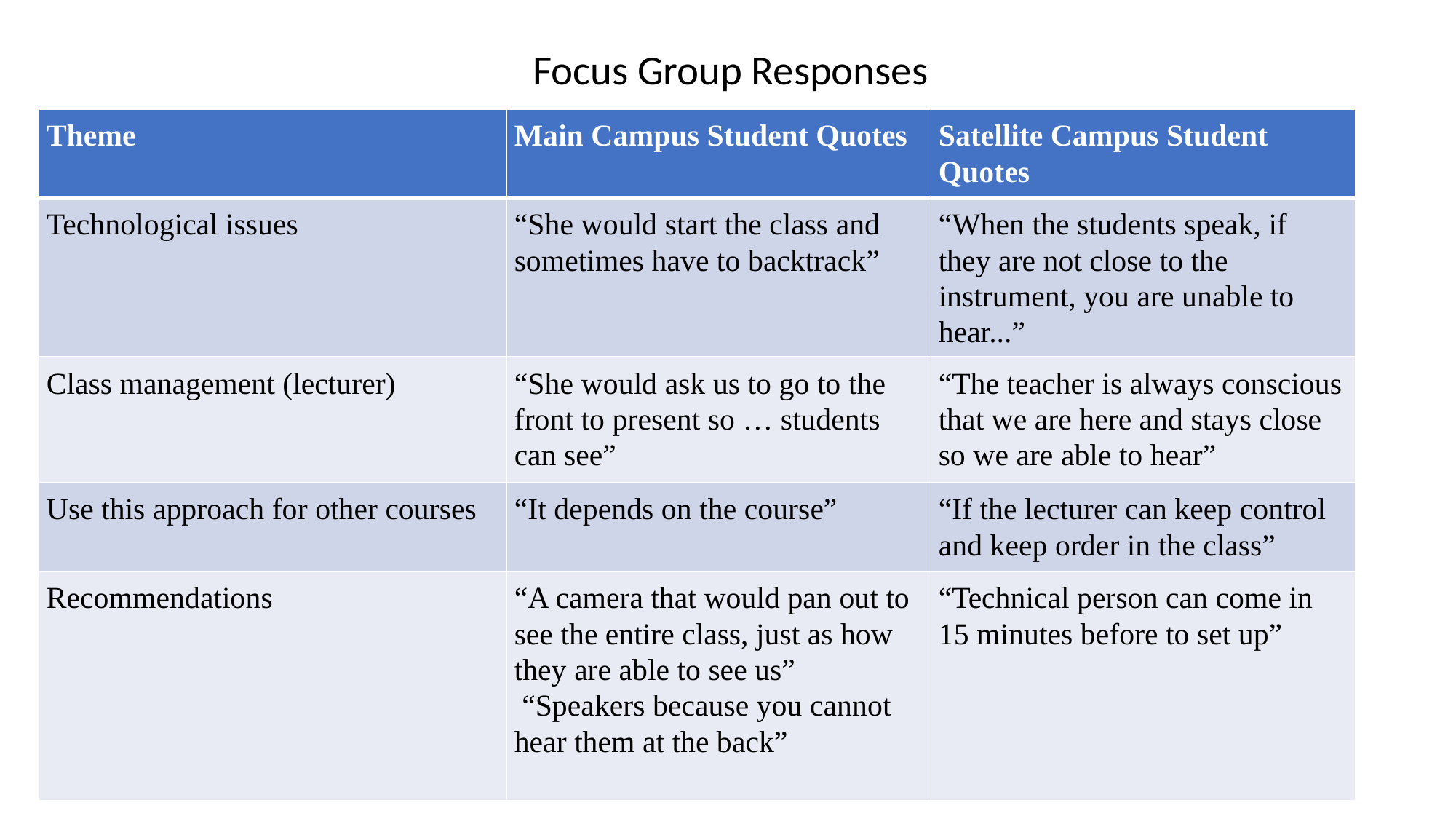

# Focus Group Responses
| Theme | Main Campus Student Quotes | Satellite Campus Student Quotes |
| --- | --- | --- |
| Technological issues | “She would start the class and sometimes have to backtrack” | “When the students speak, if they are not close to the instrument, you are unable to hear...” |
| Class management (lecturer) | “She would ask us to go to the front to present so … students can see” | “The teacher is always conscious that we are here and stays close so we are able to hear” |
| Use this approach for other courses | “It depends on the course” | “If the lecturer can keep control and keep order in the class” |
| Recommendations | “A camera that would pan out to see the entire class, just as how they are able to see us”  “Speakers because you cannot hear them at the back” | “Technical person can come in 15 minutes before to set up” |